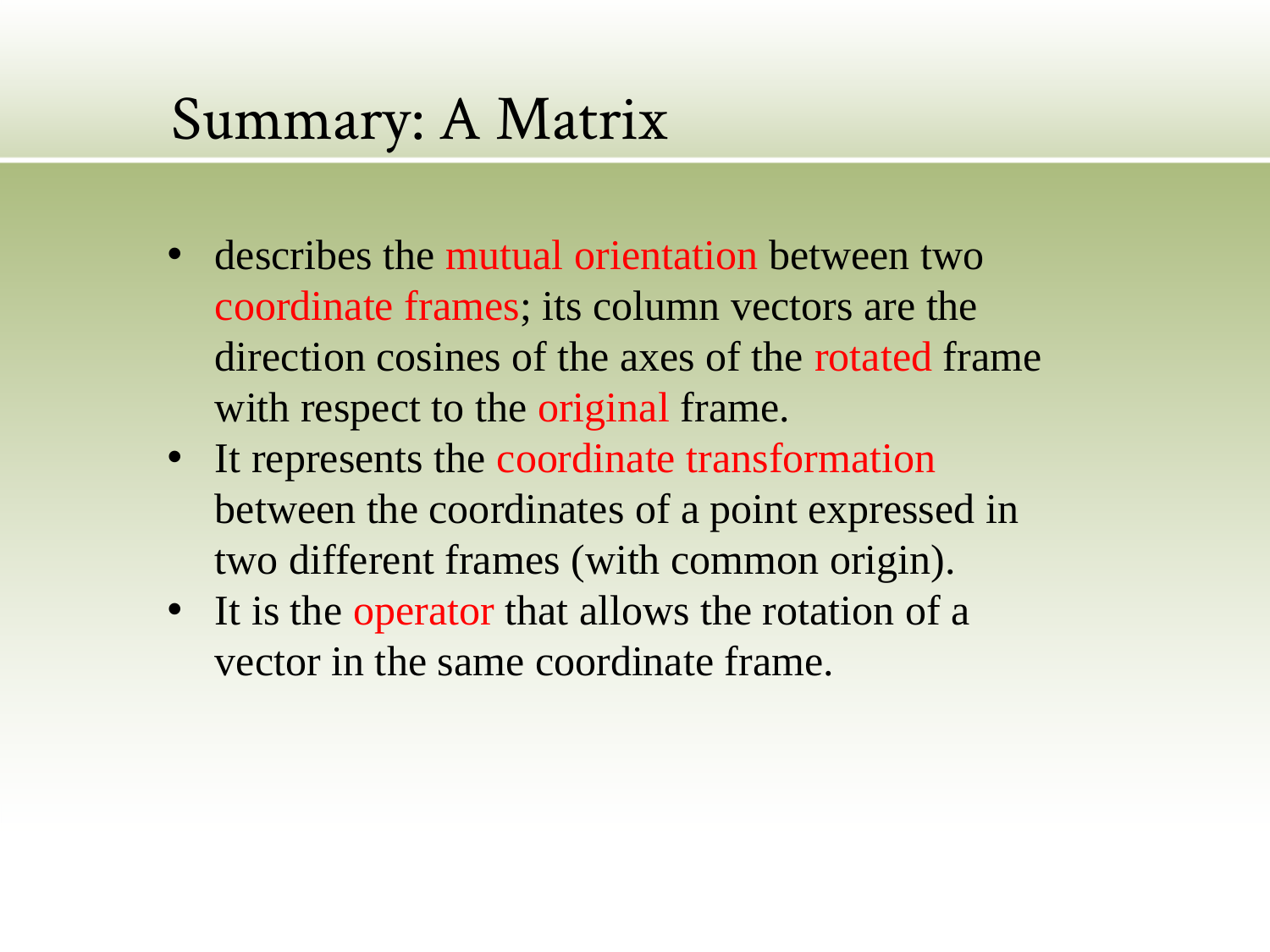

# Summary: A Matrix
describes the mutual orientation between two coordinate frames; its column vectors are the direction cosines of the axes of the rotated frame with respect to the original frame.
It represents the coordinate transformation between the coordinates of a point expressed in two different frames (with common origin).
It is the operator that allows the rotation of a vector in the same coordinate frame.